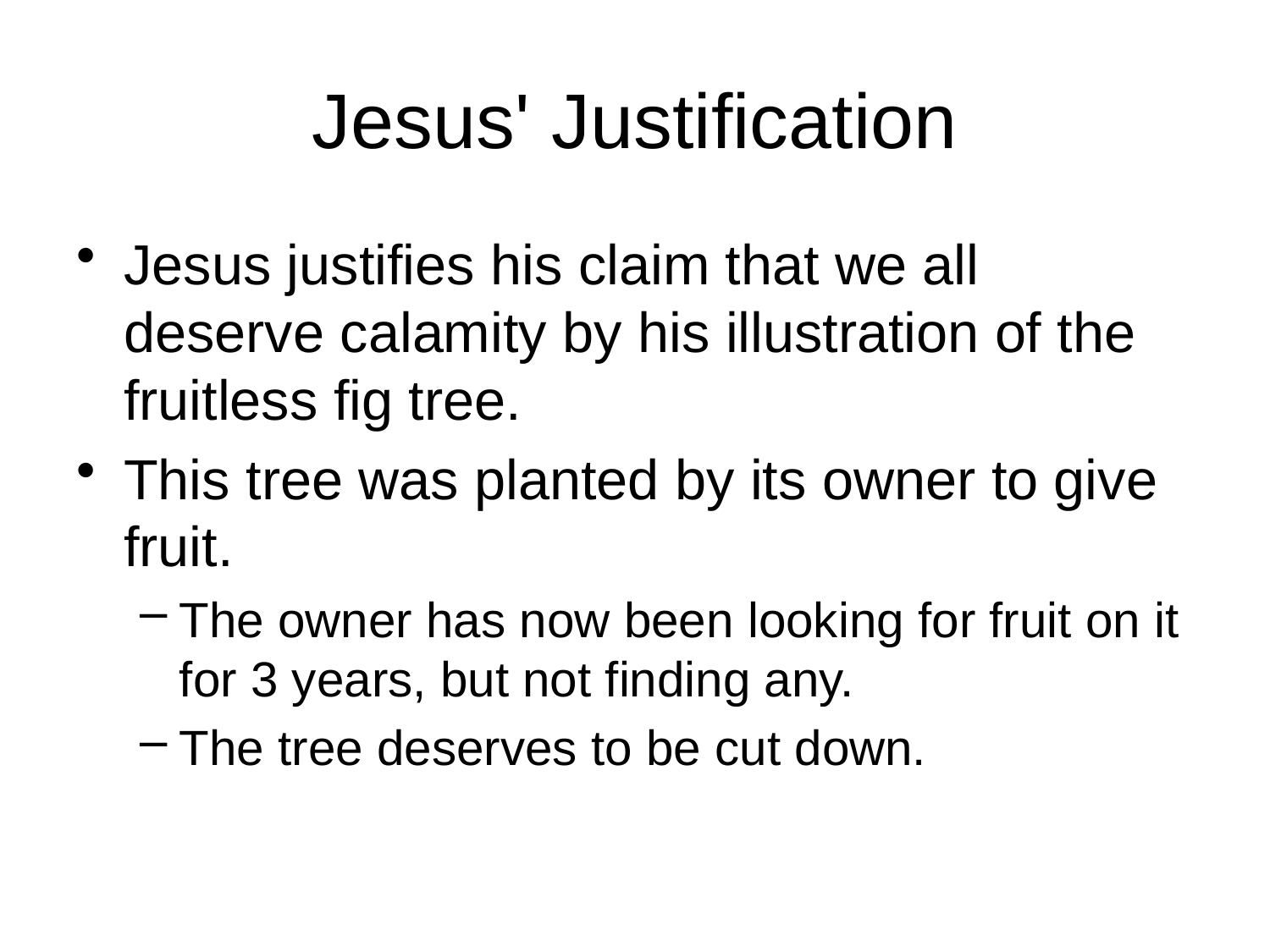

# Jesus' Justification
Jesus justifies his claim that we all deserve calamity by his illustration of the fruitless fig tree.
This tree was planted by its owner to give fruit.
The owner has now been looking for fruit on it for 3 years, but not finding any.
The tree deserves to be cut down.